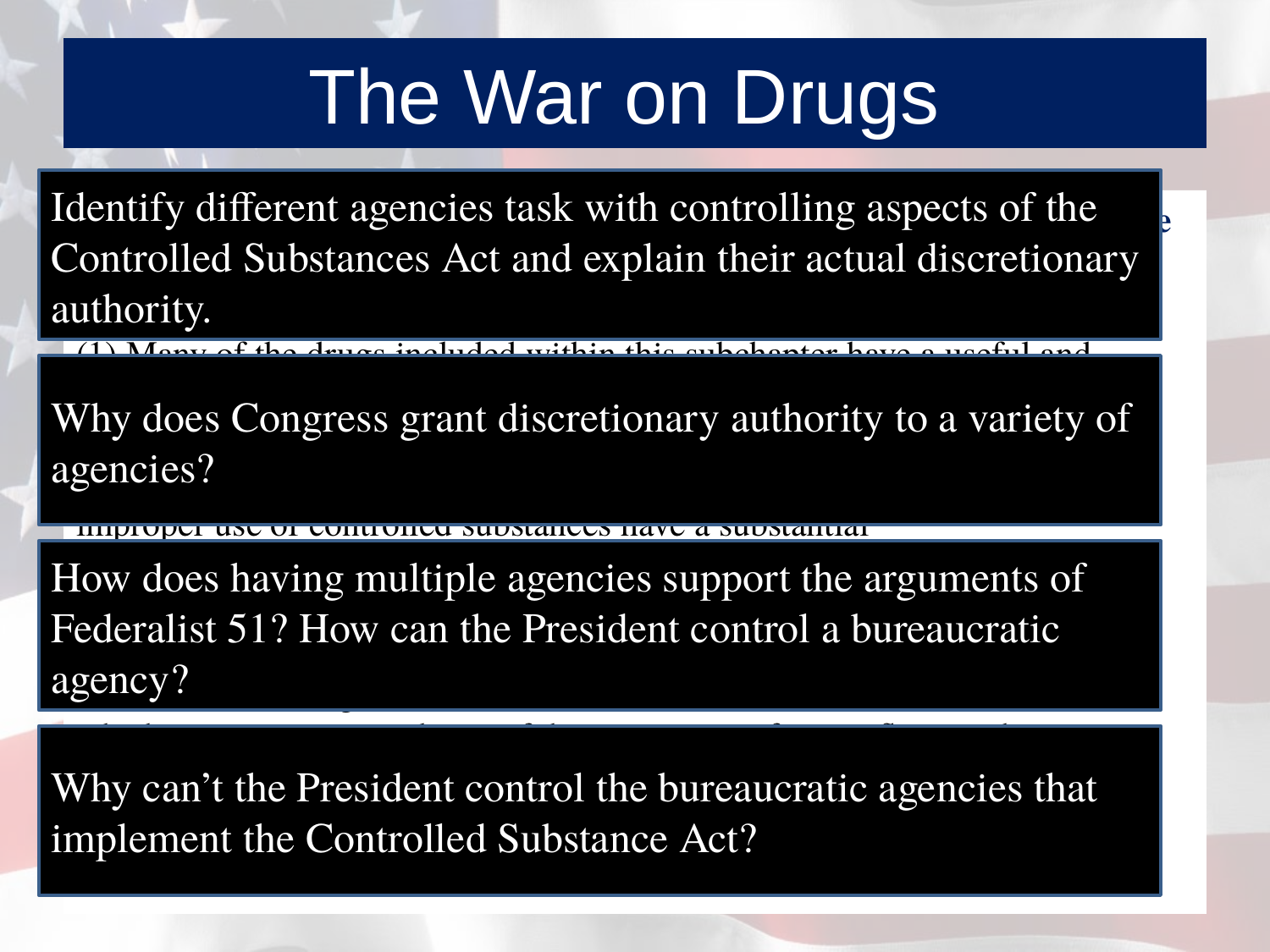

# The War on Drugs
Identify different agencies task with controlling aspects of the Controlled Substances Act and explain their actual discretionary authority.
Dissect how discretionary authority and checks and balances impacts the implementation of the Control Substances Act.
Control Substance Act of 1970:
(1) Many of the drugs included within this subchapter have a useful and legitimate medical purpose and are necessary to maintain
the health and general welfare of the American people.
(2) The illegal importation, manufacture, distribution, and possession and improper use of controlled substances have a substantial
and detrimental effect on the health and general welfare of the American people.
(3) A major portion of the traffic in controlled substances flows through interstate and foreign commerce. Incidents of the traffic
which are not an integral part of the interstate or foreign flow, such as manufacture, local distribution, and possession, nonetheless
have a substantial and direct effect upon interstate commerce
Why does Congress grant discretionary authority to a variety of agencies?
How does having multiple agencies support the arguments of Federalist 51? How can the President control a bureaucratic agency?
Why can’t the President control the bureaucratic agencies that implement the Controlled Substance Act?